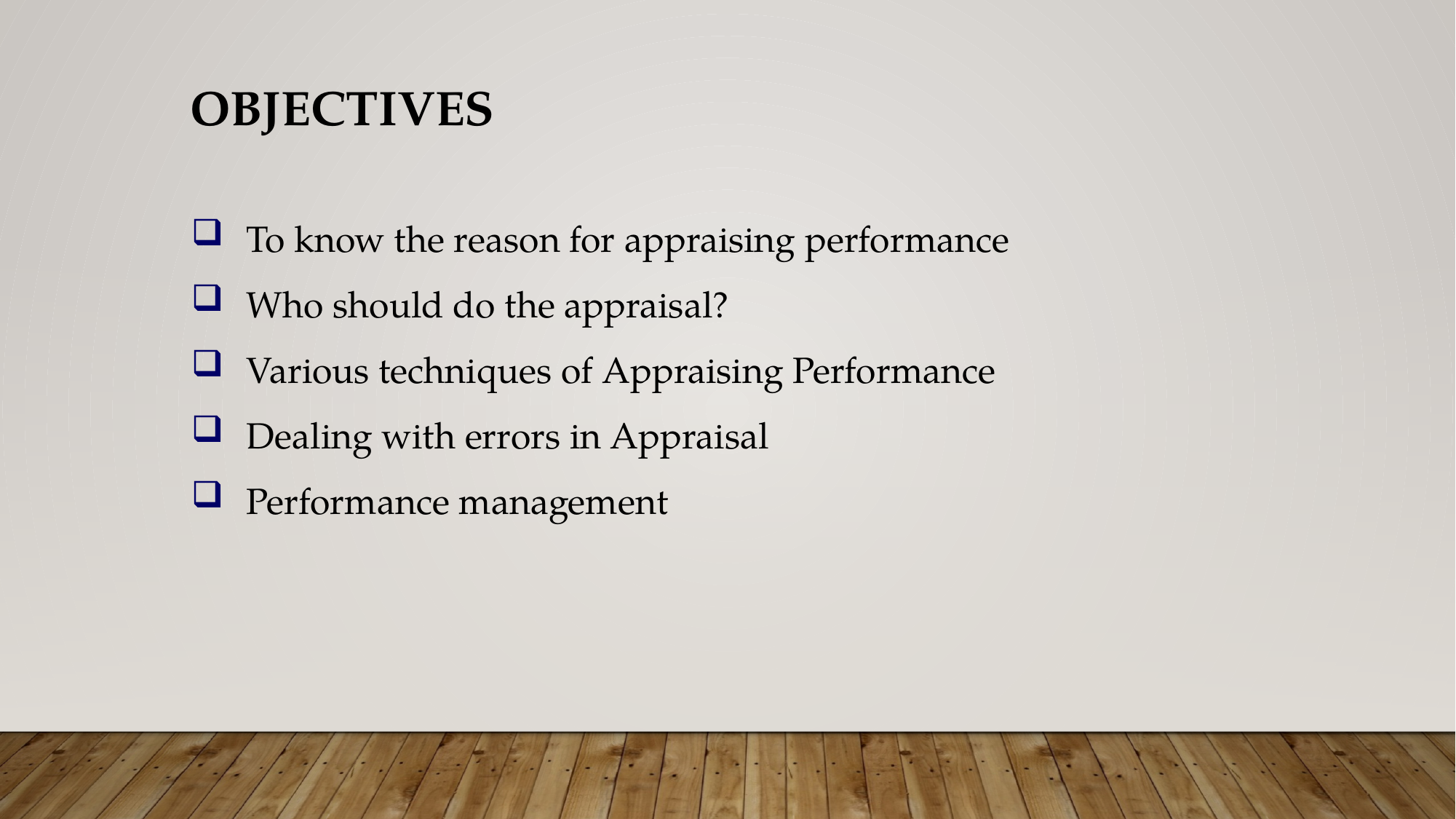

objectives
To know the reason for appraising performance
Who should do the appraisal?
Various techniques of Appraising Performance
Dealing with errors in Appraisal
Performance management